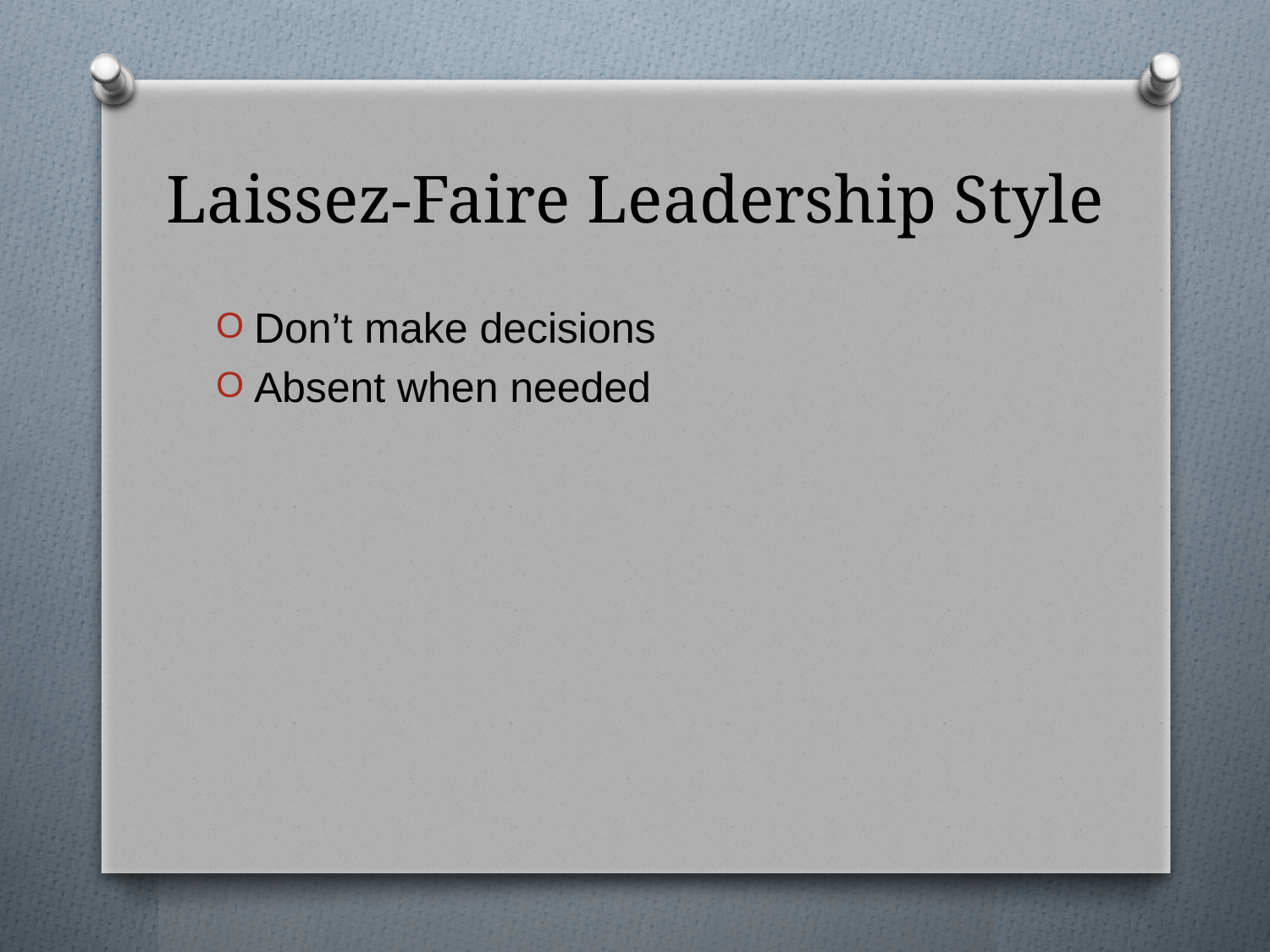

# Laissez-Faire Leadership Style
Don’t make decisions
Absent when needed